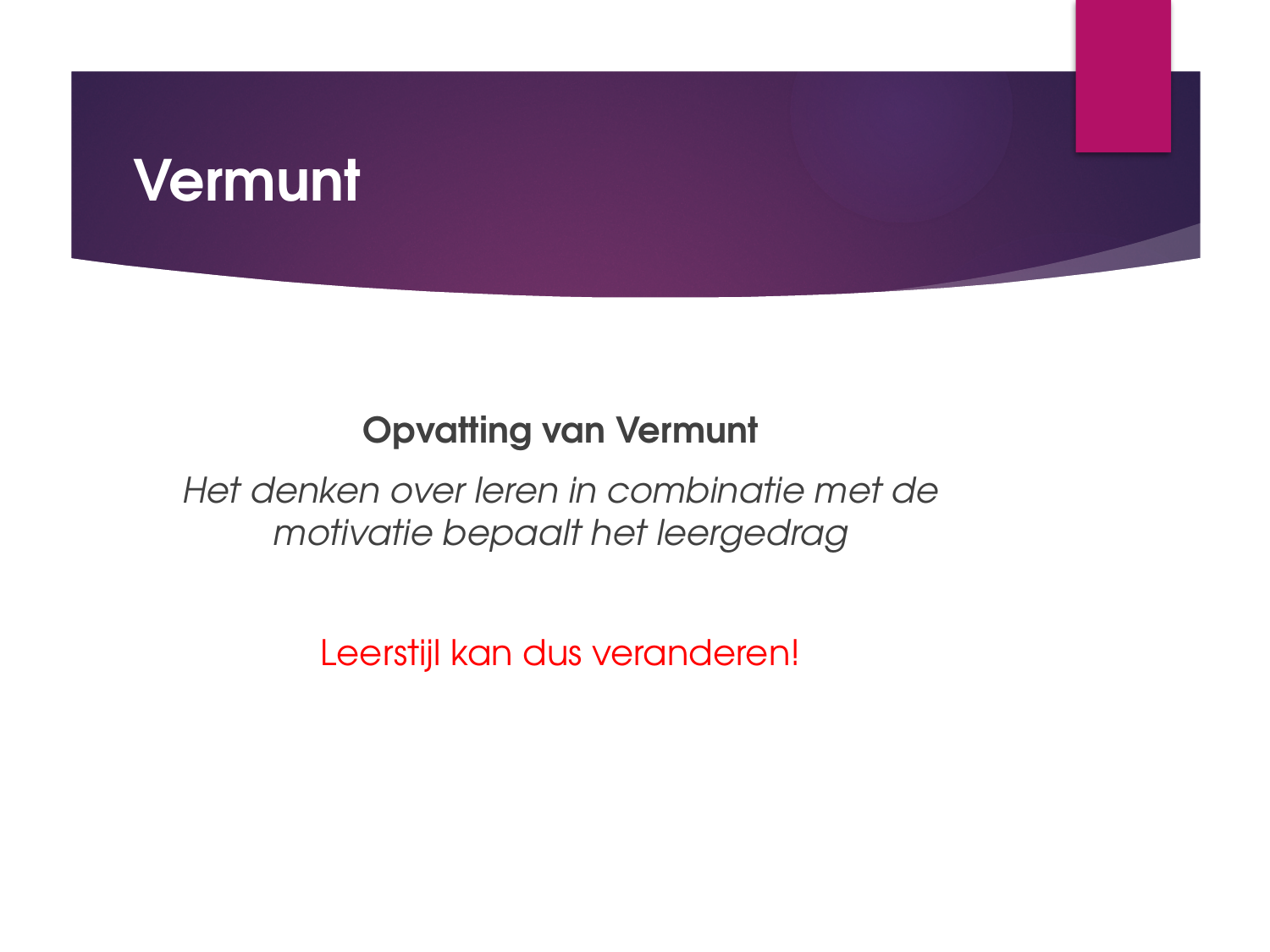

# Vermunt

Opvatting van Vermunt
Het denken over leren in combinatie met de motivatie bepaalt het leergedrag

Leerstijl kan dus veranderen!